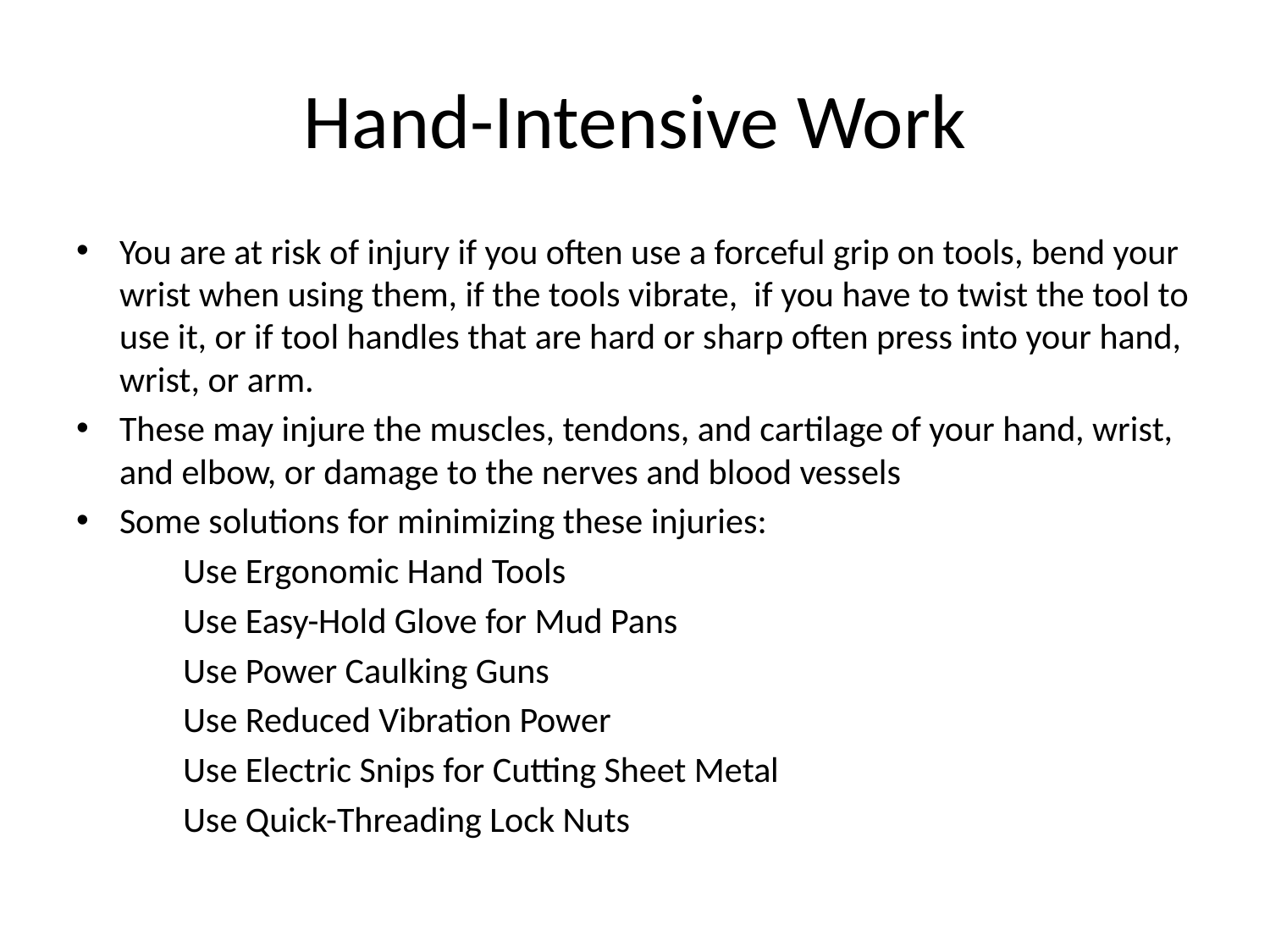

# Hand-Intensive Work
You are at risk of injury if you often use a forceful grip on tools, bend your wrist when using them, if the tools vibrate,  if you have to twist the tool to use it, or if tool handles that are hard or sharp often press into your hand, wrist, or arm.
These may injure the muscles, tendons, and cartilage of your hand, wrist, and elbow, or damage to the nerves and blood vessels
Some solutions for minimizing these injuries:
	Use Ergonomic Hand Tools
	Use Easy-Hold Glove for Mud Pans
	Use Power Caulking Guns
	Use Reduced Vibration Power
	Use Electric Snips for Cutting Sheet Metal
	Use Quick-Threading Lock Nuts